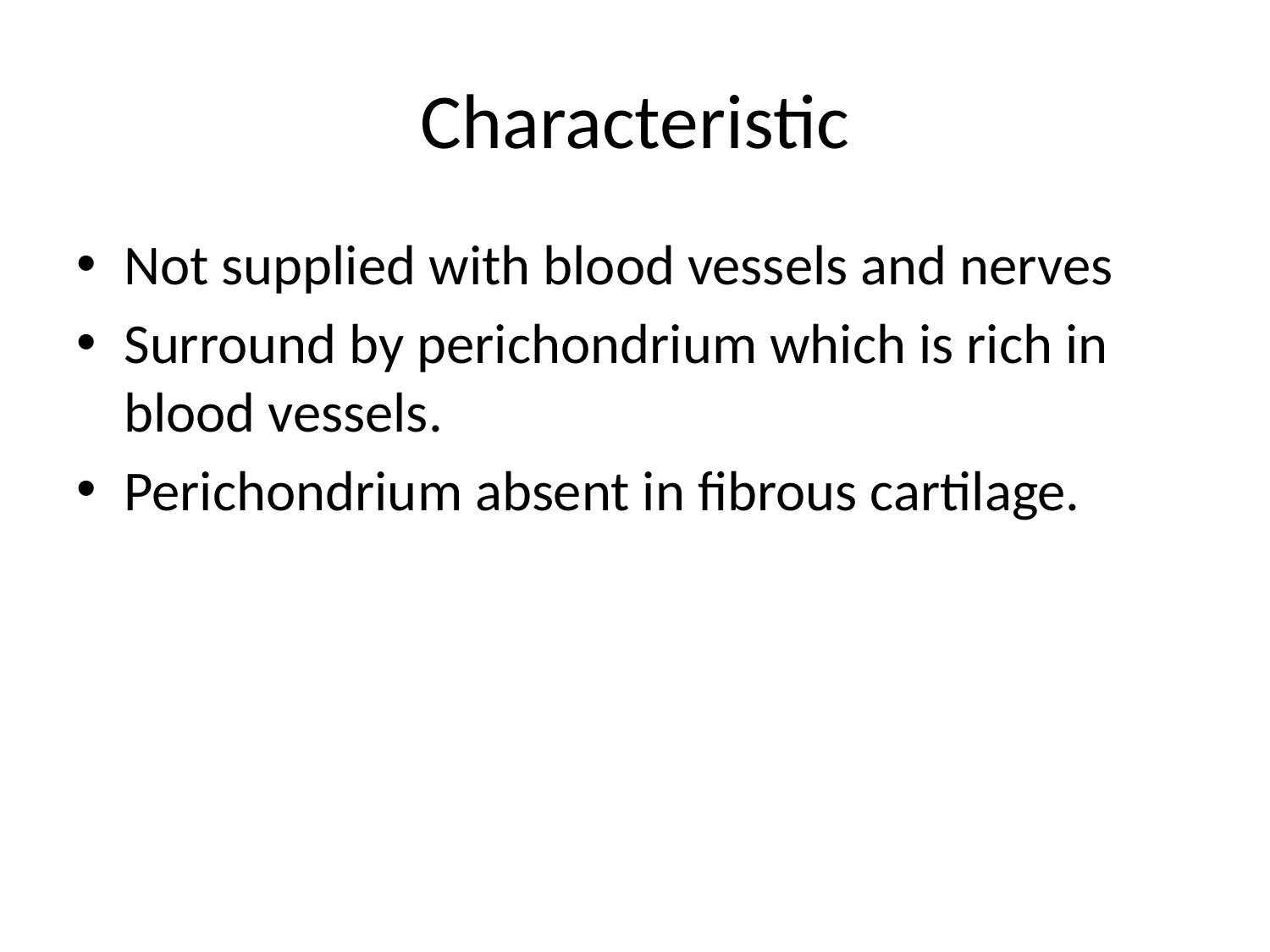

# Characteristic
Not supplied with blood vessels and nerves
Surround by perichondrium which is rich in blood vessels.
Perichondrium absent in fibrous cartilage.